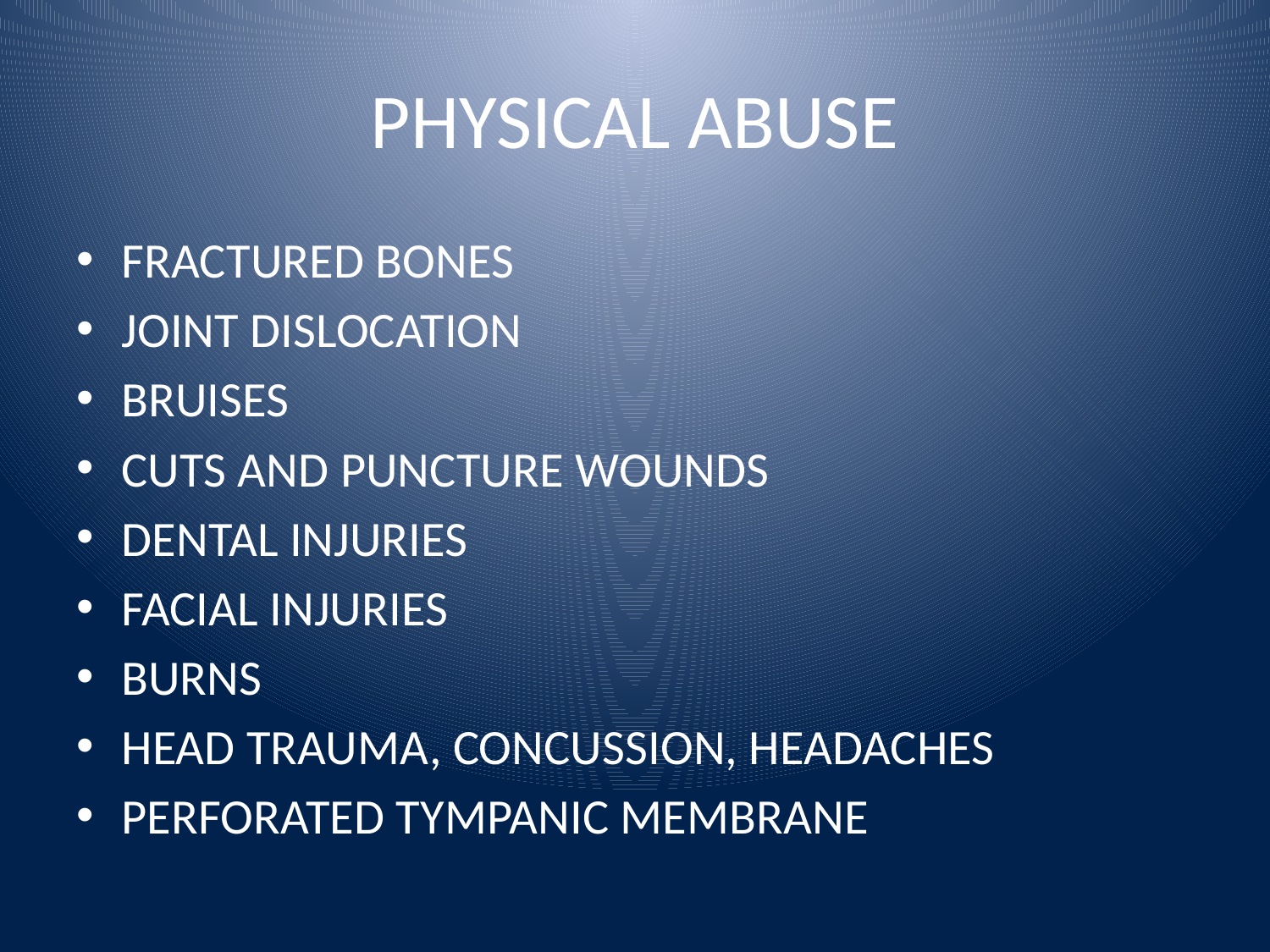

# PHYSICAL ABUSE
FRACTURED BONES
JOINT DISLOCATION
BRUISES
CUTS AND PUNCTURE WOUNDS
DENTAL INJURIES
FACIAL INJURIES
BURNS
HEAD TRAUMA, CONCUSSION, HEADACHES
PERFORATED TYMPANIC MEMBRANE